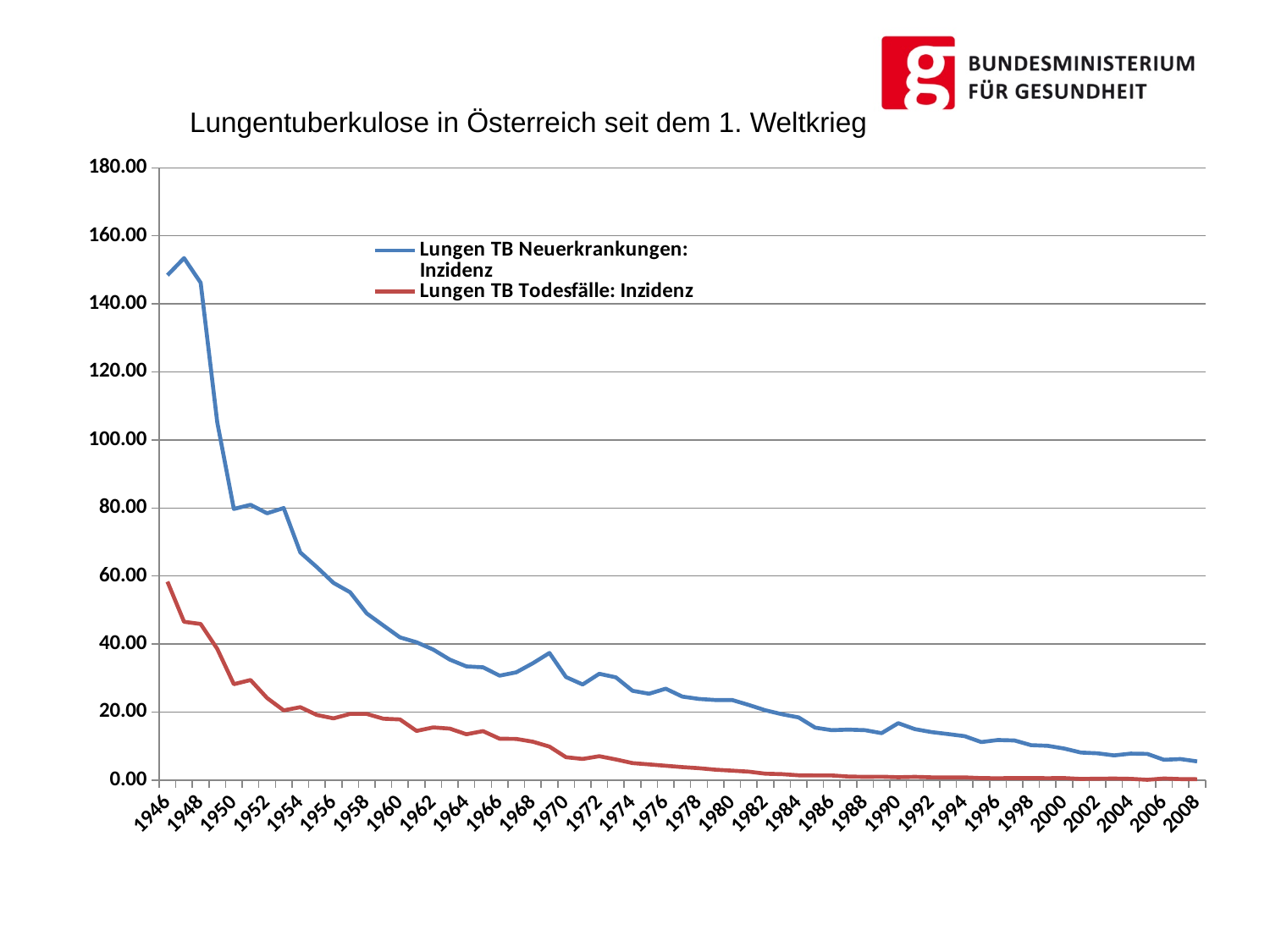

Lungentuberkulose in Österreich seit dem 1. Weltkrieg

### Chart

| Category | Lungen TB Neuerkrankungen: Inzidenz | Lungen TB Todesfälle: Inzidenz |
|---|---|---|
| 1946 | 148.42857142857142 | 58.357142857142854 |
| 1947 | 153.45238095238096 | 46.57142857142857 |
| 1948 | 146.22619047619048 | 45.916666666666664 |
| 1949 | 105.21428571428571 | 38.607142857142854 |
| 1950 | 79.71428571428571 | 28.226190476190474 |
| 1951 | 80.94047619047619 | 29.452380952380953 |
| 1952 | 78.45238095238095 | 24.154761904761905 |
| 1953 | 79.98809523809524 | 20.523809523809526 |
| 1954 | 66.92857142857143 | 21.464285714285715 |
| 1955 | 62.61904761904762 | 19.166666666666668 |
| 1956 | 57.98809523809524 | 18.178571428571427 |
| 1957 | 55.226190476190474 | 19.5 |
| 1958 | 49.01190476190476 | 19.476190476190474 |
| 1959 | 45.476190476190474 | 18.071428571428573 |
| 1960 | 41.98809523809524 | 17.86904761904762 |
| 1961 | 40.535714285714285 | 14.488095238095237 |
| 1962 | 38.404761904761905 | 15.523809523809524 |
| 1963 | 35.45238095238095 | 15.166666666666666 |
| 1964 | 33.45238095238095 | 13.5 |
| 1965 | 33.19047619047619 | 14.428571428571429 |
| 1966 | 30.726190476190474 | 12.19047619047619 |
| 1967 | 31.702380952380953 | 12.142857142857142 |
| 1968 | 34.38095238095238 | 11.30952380952381 |
| 1969 | 37.392857142857146 | 9.880952380952381 |
| 1970 | 30.321428571428573 | 6.761904761904762 |
| 1971 | 28.13095238095238 | 6.25 |
| 1972 | 31.273809523809526 | 7.059523809523809 |
| 1973 | 30.226190476190474 | 6.095238095238095 |
| 1974 | 26.285714285714285 | 5.023809523809524 |
| 1975 | 25.416666666666668 | 4.642857142857143 |
| 1976 | 26.892857142857142 | 4.25 |
| 1977 | 24.571428571428573 | 3.857142857142857 |
| 1978 | 23.88095238095238 | 3.5357142857142856 |
| 1979 | 23.55952380952381 | 3.0952380952380953 |
| 1980 | 23.583333333333332 | 2.8095238095238093 |
| 1981 | 22.13095238095238 | 2.511904761904762 |
| 1982 | 20.547619047619047 | 1.9166666666666667 |
| 1983 | 19.392857142857142 | 1.7857142857142858 |
| 1984 | 18.452380952380953 | 1.4523809523809523 |
| 1985 | 15.44047619047619 | 1.4047619047619047 |
| 1986 | 14.714285714285714 | 1.4047619047619047 |
| 1987 | 14.869047619047619 | 1.0833333333333333 |
| 1988 | 14.702380952380953 | 0.9880952380952381 |
| 1989 | 13.833333333333334 | 1.0357142857142858 |
| 1990 | 16.761904761904763 | 0.8809523809523809 |
| 1991 | 15.023809523809524 | 0.9880952380952381 |
| 1992 | 14.154761904761905 | 0.8452380952380952 |
| 1993 | 13.55952380952381 | 0.7976190476190477 |
| 1994 | 12.952380952380953 | 0.8333333333333334 |
| 1995 | 11.214285714285714 | 0.6190476190476191 |
| 1996 | 11.80952380952381 | 0.5833333333333334 |
| 1997 | 11.69047619047619 | 0.6428571428571429 |
| 1998 | 10.30952380952381 | 0.6190476190476191 |
| 1999 | 10.119047619047619 | 0.5952380952380952 |
| 2000 | 9.30952380952381 | 0.6190476190476191 |
| 2001 | 8.130952380952381 | 0.36904761904761907 |
| 2002 | 7.904761904761905 | 0.4523809523809524 |
| 2003 | 7.285714285714286 | 0.4880952380952381 |
| 2004 | 7.821428571428571 | 0.40476190476190477 |
| 2005 | 7.726190476190476 | 0.13095238095238096 |
| 2006 | 6.0 | 0.5 |
| 2007 | 6.226190476190476 | 0.3333333333333333 |
| 2008 | 5.535714285714286 | 0.2857142857142857 |